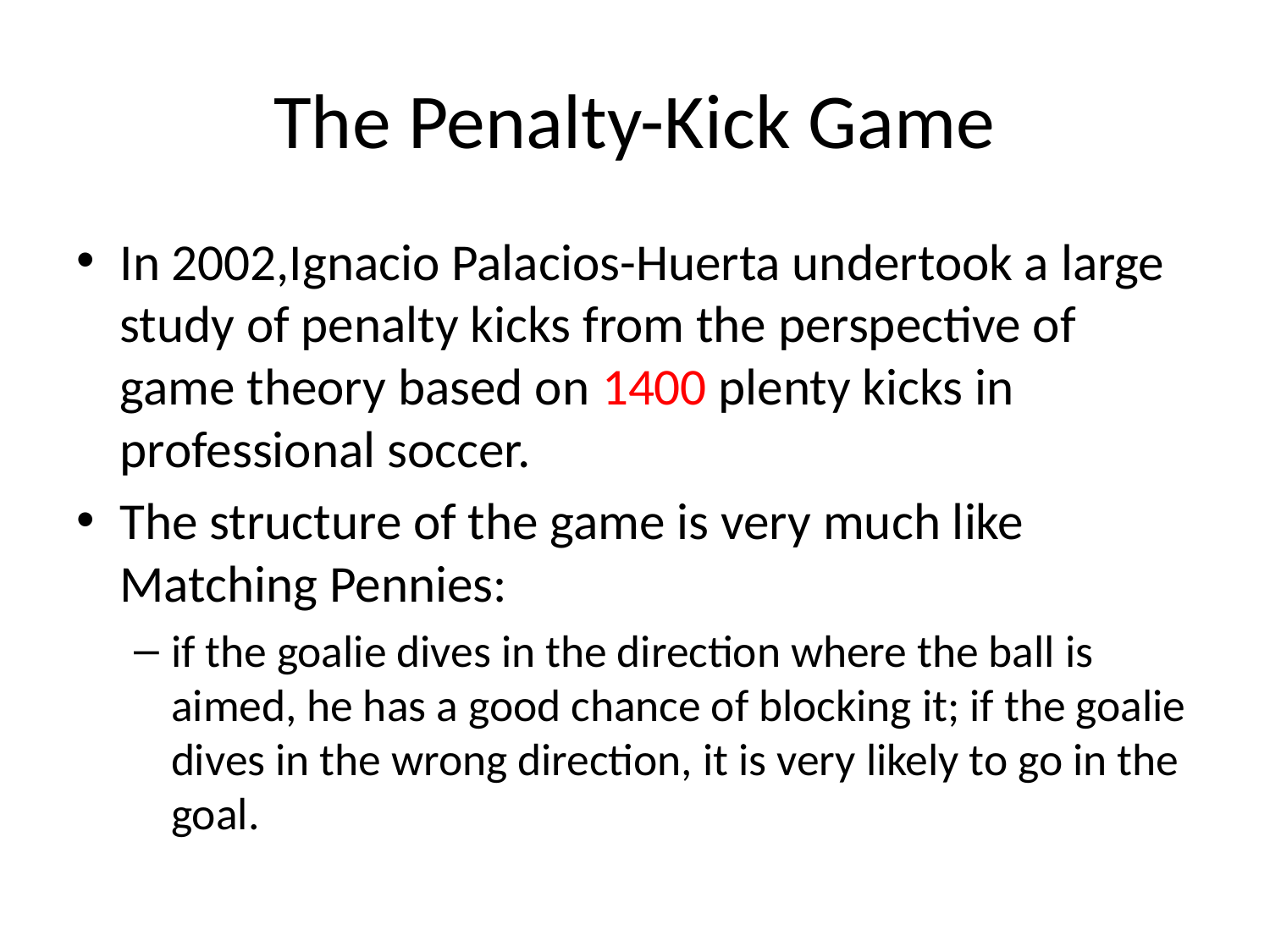

# The Penalty-Kick Game
In 2002,Ignacio Palacios-Huerta undertook a large study of penalty kicks from the perspective of game theory based on 1400 plenty kicks in professional soccer.
The structure of the game is very much like Matching Pennies:
if the goalie dives in the direction where the ball is aimed, he has a good chance of blocking it; if the goalie dives in the wrong direction, it is very likely to go in the goal.